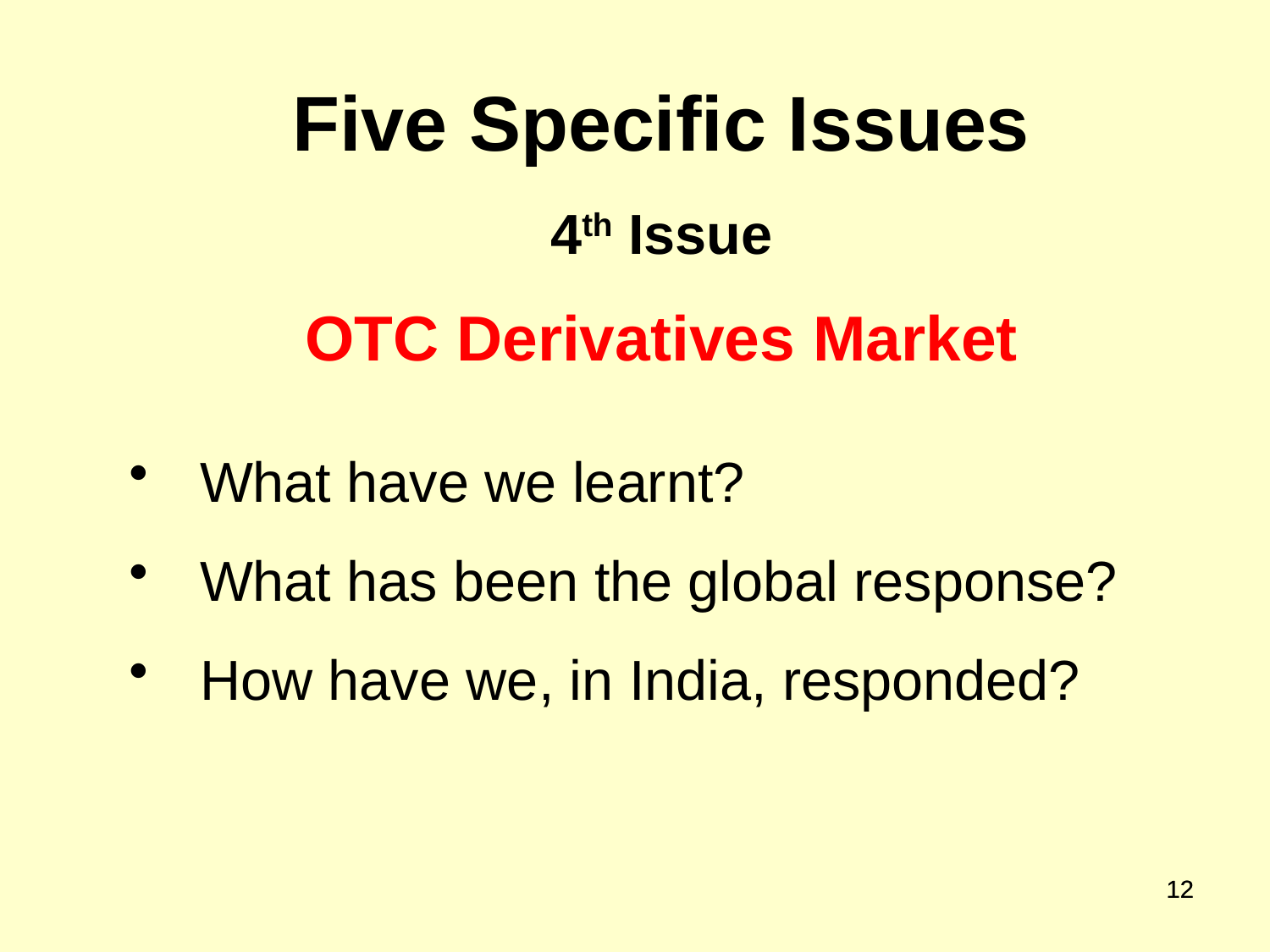

Five Specific Issues
4th Issue
OTC Derivatives Market

What have we learnt?
What has been the global response?
How have we, in India, responded?
12
12